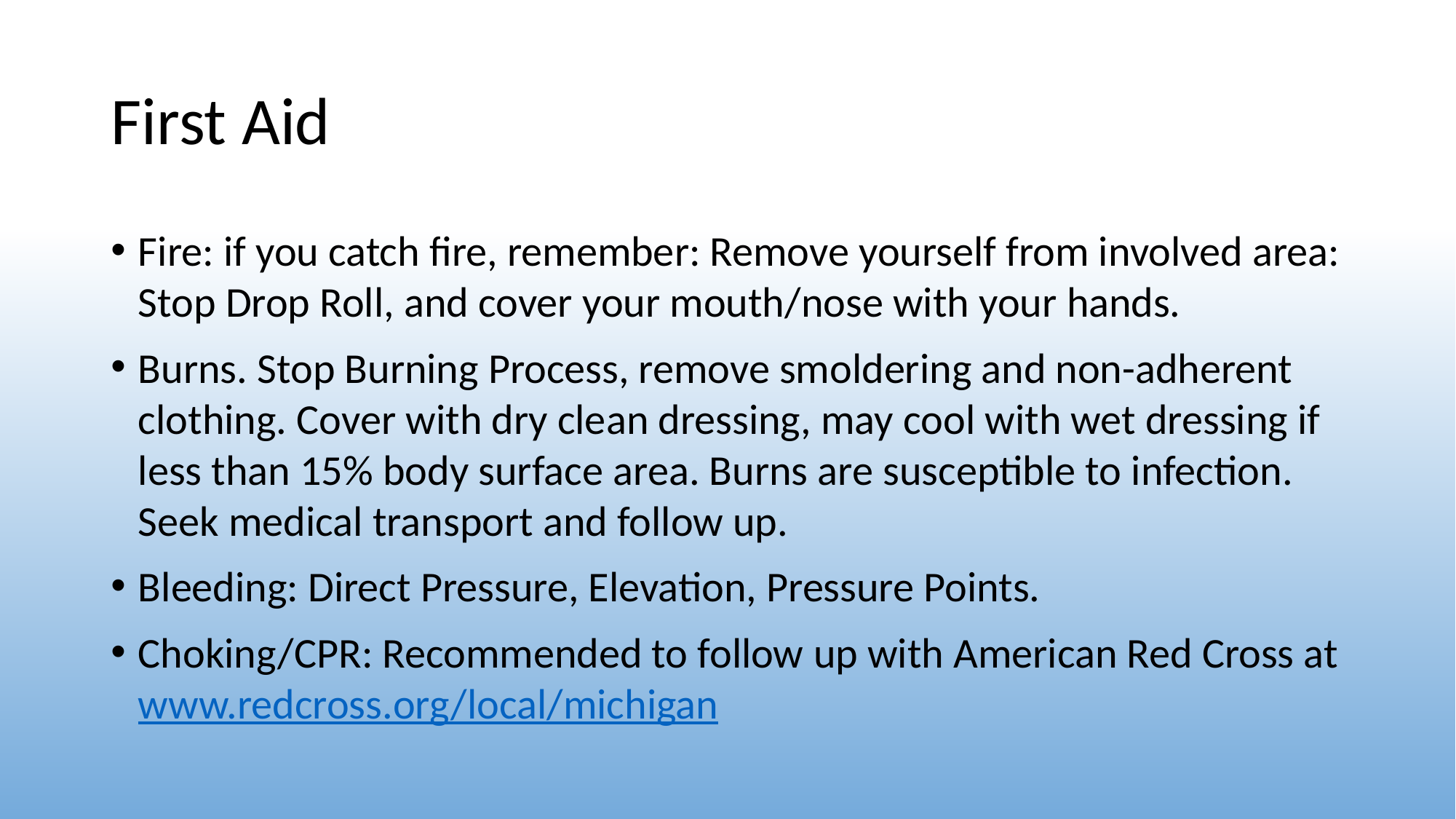

# First Aid
Fire: if you catch fire, remember: Remove yourself from involved area: Stop Drop Roll, and cover your mouth/nose with your hands.
Burns. Stop Burning Process, remove smoldering and non-adherent clothing. Cover with dry clean dressing, may cool with wet dressing if less than 15% body surface area. Burns are susceptible to infection. Seek medical transport and follow up.
Bleeding: Direct Pressure, Elevation, Pressure Points.
Choking/CPR: Recommended to follow up with American Red Cross at www.redcross.org/local/michigan